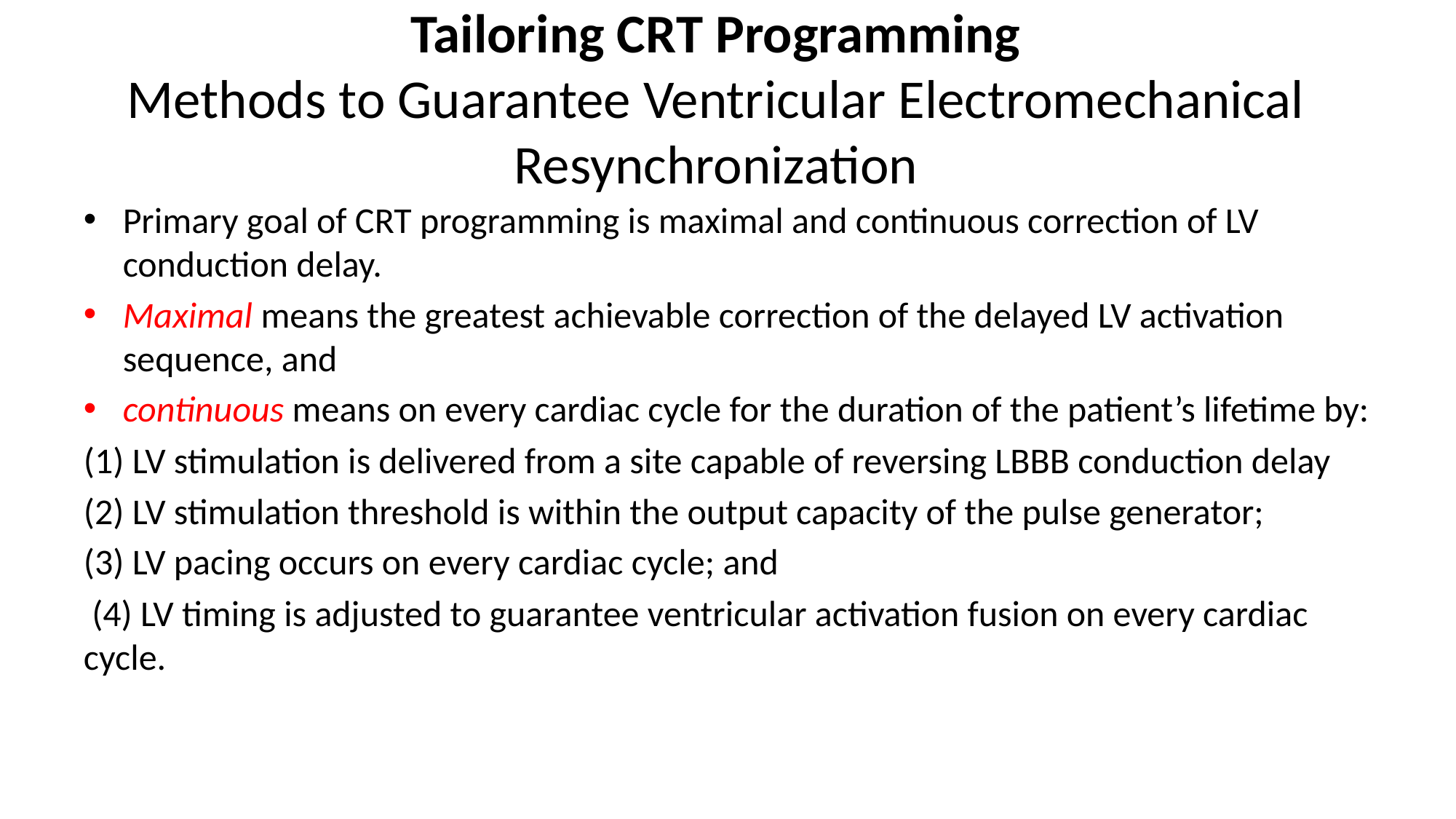

# Tailoring CRT Programming Methods to Guarantee Ventricular Electromechanical Resynchronization
Primary goal of CRT programming is maximal and continuous correction of LV conduction delay.
Maximal means the greatest achievable correction of the delayed LV activation sequence, and
continuous means on every cardiac cycle for the duration of the patient’s lifetime by:
(1) LV stimulation is delivered from a site capable of reversing LBBB conduction delay
(2) LV stimulation threshold is within the output capacity of the pulse generator;
(3) LV pacing occurs on every cardiac cycle; and
 (4) LV timing is adjusted to guarantee ventricular activation fusion on every cardiac cycle.